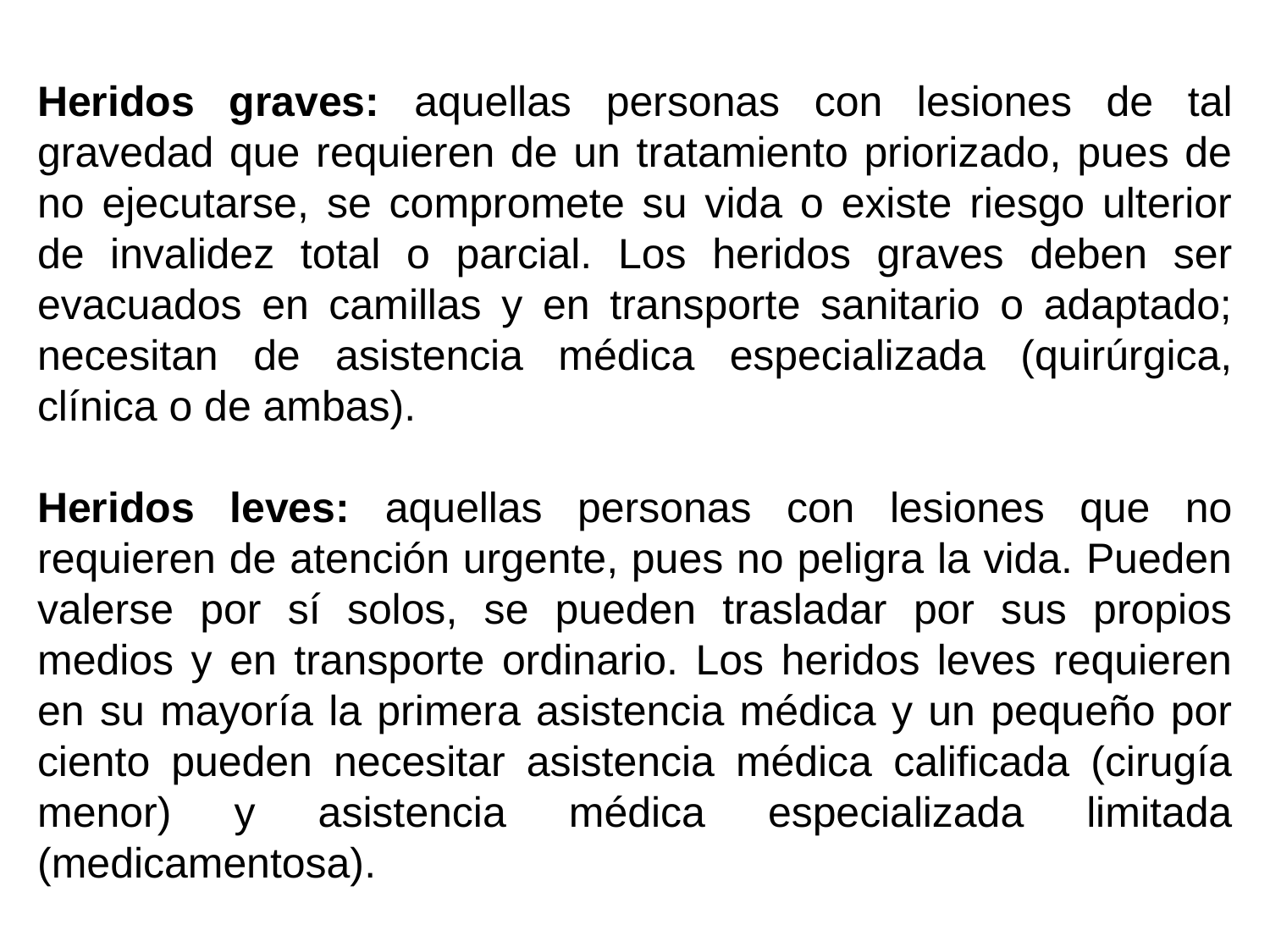

Heridos graves: aquellas personas con lesiones de tal gravedad que requieren de un tratamiento priorizado, pues de no ejecutarse, se compromete su vida o existe riesgo ulterior de invalidez total o parcial. Los heridos graves deben ser evacuados en camillas y en transporte sanitario o adaptado; necesitan de asistencia médica especializada (quirúrgica, clínica o de ambas).

Heridos leves: aquellas personas con lesiones que no requieren de atención urgente, pues no peligra la vida. Pueden valerse por sí solos, se pueden trasladar por sus propios medios y en transporte ordinario. Los heridos leves requieren en su mayoría la primera asistencia médica y un pequeño por ciento pueden necesitar asistencia médica calificada (cirugía menor) y asistencia médica especializada limitada (medicamentosa).